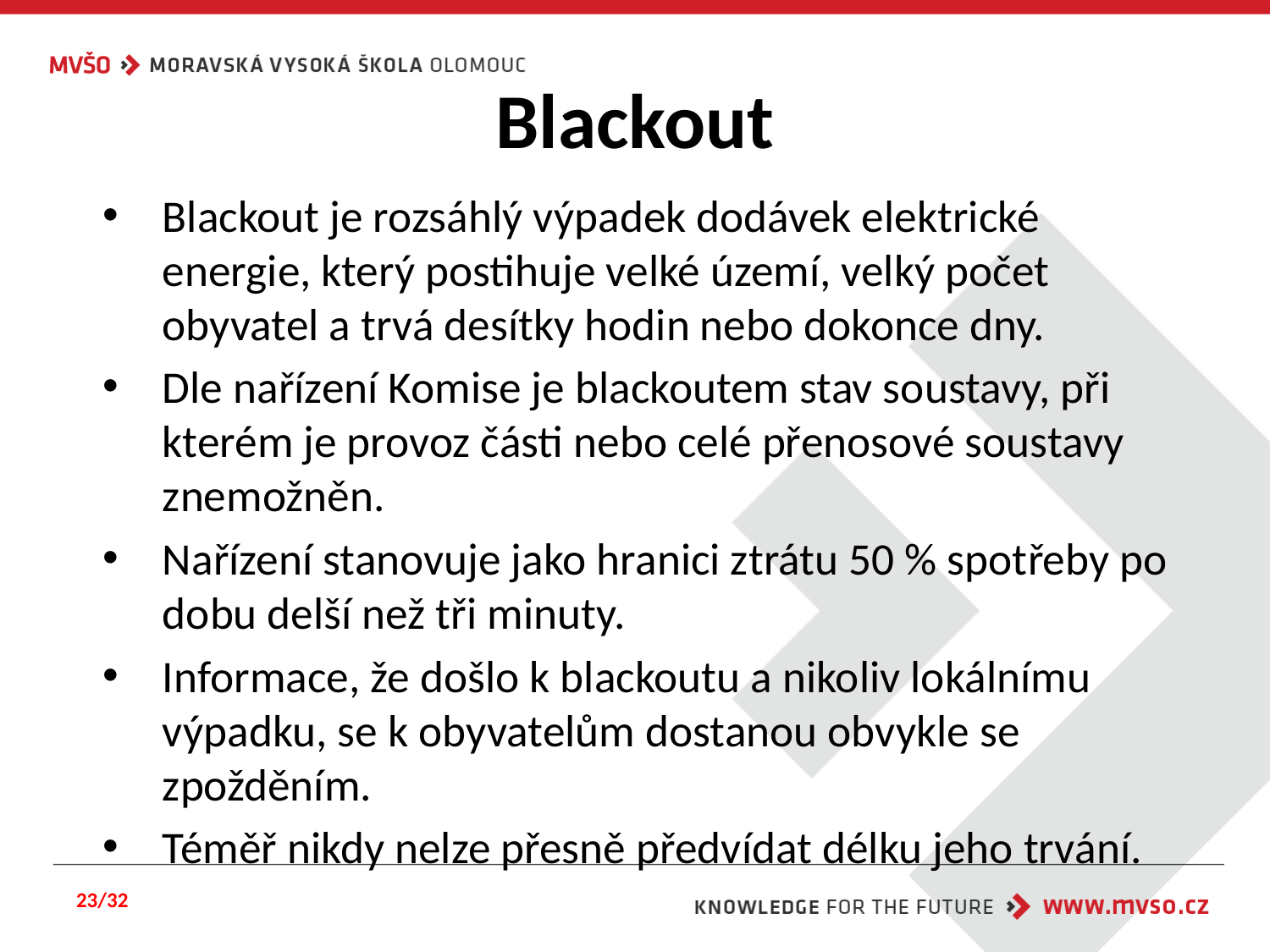

# Blackout
Blackout je rozsáhlý výpadek dodávek elektrické energie, který postihuje velké území, velký počet obyvatel a trvá desítky hodin nebo dokonce dny.
Dle nařízení Komise je blackoutem stav soustavy, při kterém je provoz části nebo celé přenosové soustavy znemožněn.
Nařízení stanovuje jako hranici ztrátu 50 % spotřeby po dobu delší než tři minuty.
Informace, že došlo k blackoutu a nikoliv lokálnímu výpadku, se k obyvatelům dostanou obvykle se zpožděním.
Téměř nikdy nelze přesně předvídat délku jeho trvání.
23/32